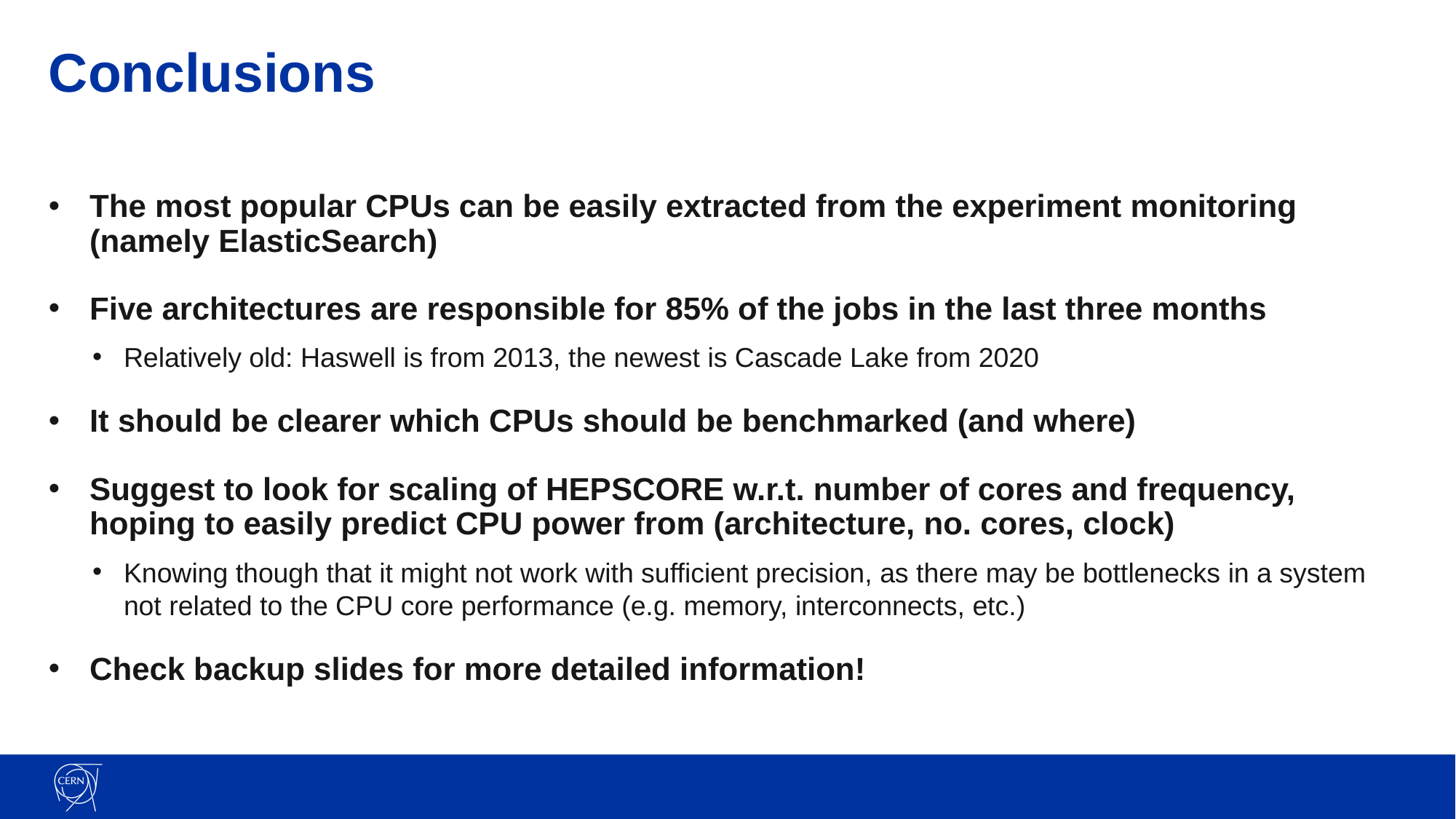

# Conclusions
The most popular CPUs can be easily extracted from the experiment monitoring (namely ElasticSearch)
Five architectures are responsible for 85% of the jobs in the last three months
Relatively old: Haswell is from 2013, the newest is Cascade Lake from 2020
It should be clearer which CPUs should be benchmarked (and where)
Suggest to look for scaling of HEPSCORE w.r.t. number of cores and frequency, hoping to easily predict CPU power from (architecture, no. cores, clock)
Knowing though that it might not work with sufficient precision, as there may be bottlenecks in a system not related to the CPU core performance (e.g. memory, interconnects, etc.)
Check backup slides for more detailed information!